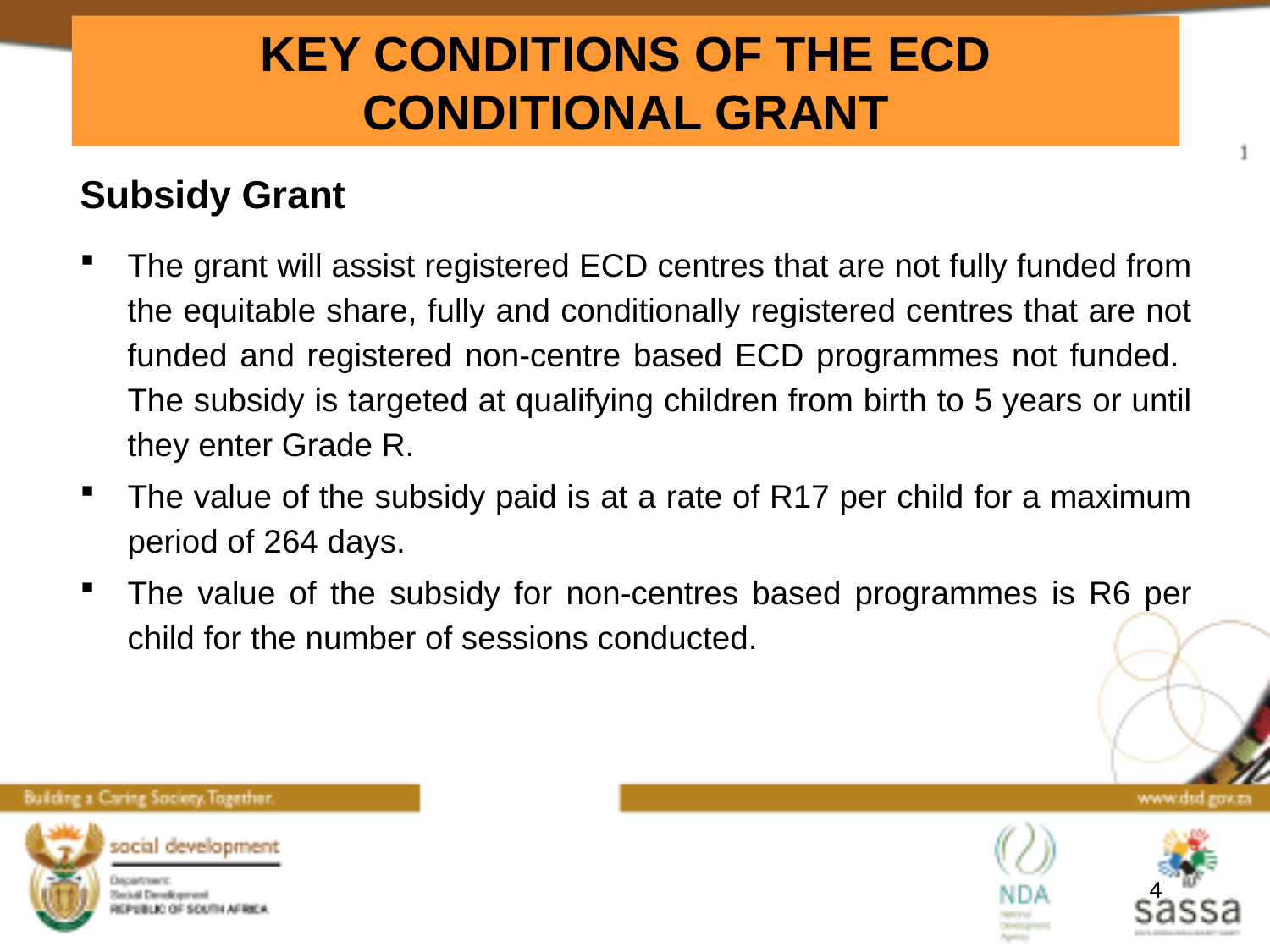

# KEY CONDITIONS OF THE ECD CONDITIONAL GRANT
Subsidy Grant
The grant will assist registered ECD centres that are not fully funded from the equitable share, fully and conditionally registered centres that are not funded and registered non-centre based ECD programmes not funded.  The subsidy is targeted at qualifying children from birth to 5 years or until they enter Grade R.
The value of the subsidy paid is at a rate of R17 per child for a maximum period of 264 days.
The value of the subsidy for non-centres based programmes is R6 per child for the number of sessions conducted.

4